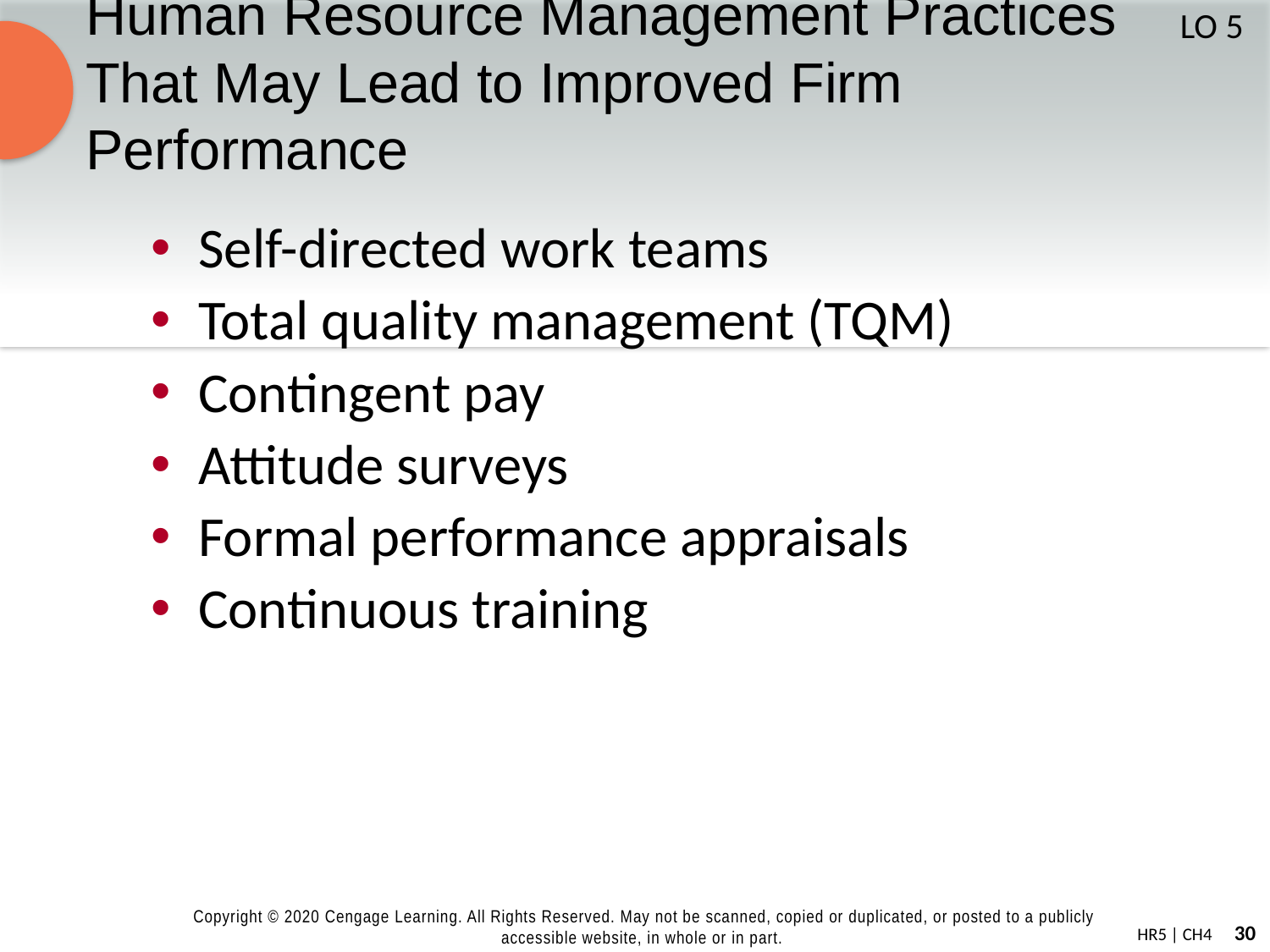

# Human Resource Management Practices That May Lead to Improved Firm Performance
LO 5
Self-directed work teams
Total quality management (TQM)
Contingent pay
Attitude surveys
Formal performance appraisals
Continuous training